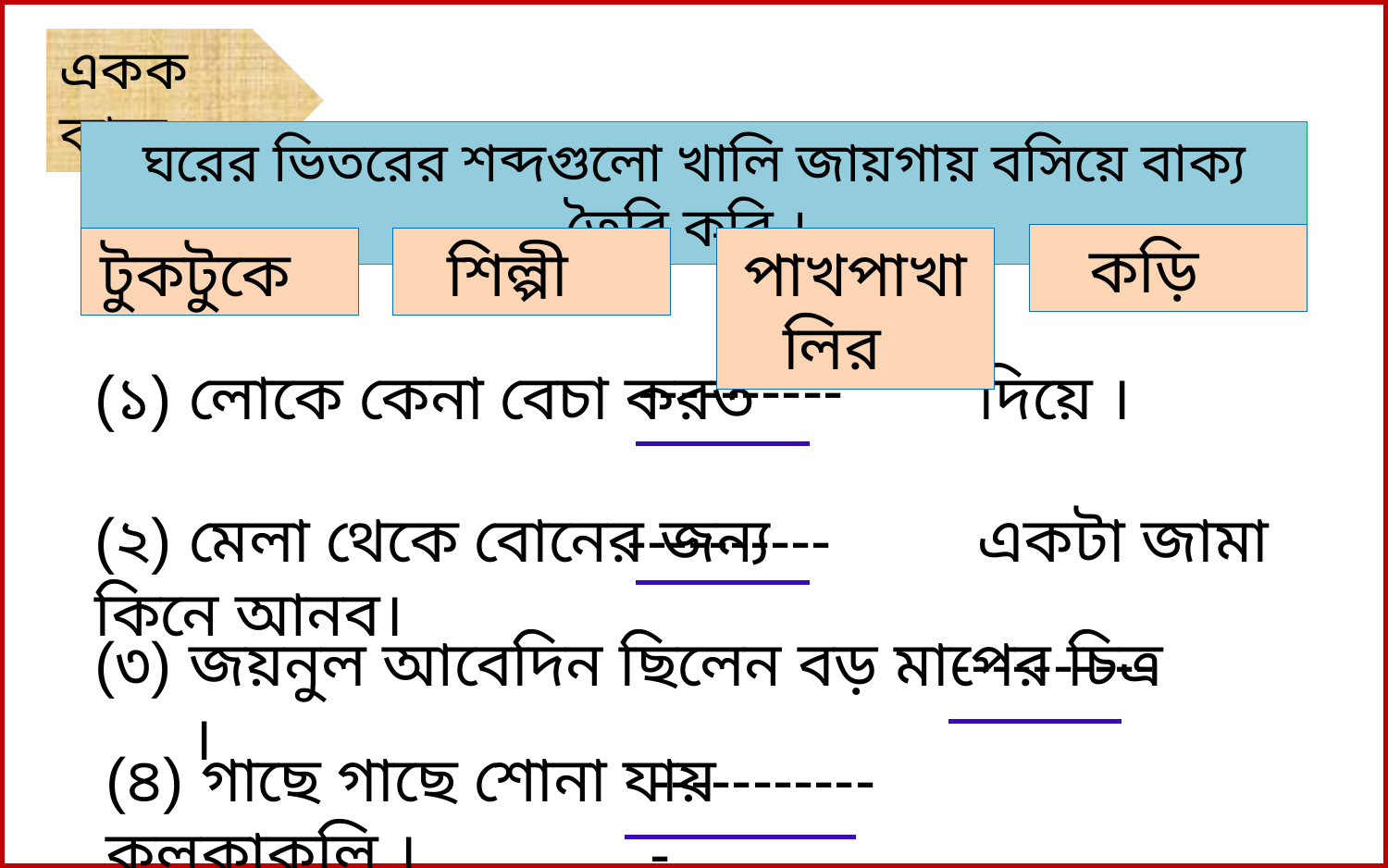

একক কাজ
ঘরের ভিতরের শব্দগুলো খালি জায়গায় বসিয়ে বাক্য তৈরি করি ।
কড়ি
টুকটুকে
শিল্পী
পাখপাখালির
কড়ি
টুকটুকে
শিল্পী
পাখপাখালির
----------
(১) লোকে কেনা বেচা করত              দিয়ে ।
(২) মেলা থেকে বোনের জন্য             একটা জামা কিনে আনব।
----------
(৩) জয়নুল আবেদিন ছিলেন বড় মাপের চিত্র               ।
----------
(৪) গাছে গাছে শোনা যায়                      কলকাকলি ।
------------